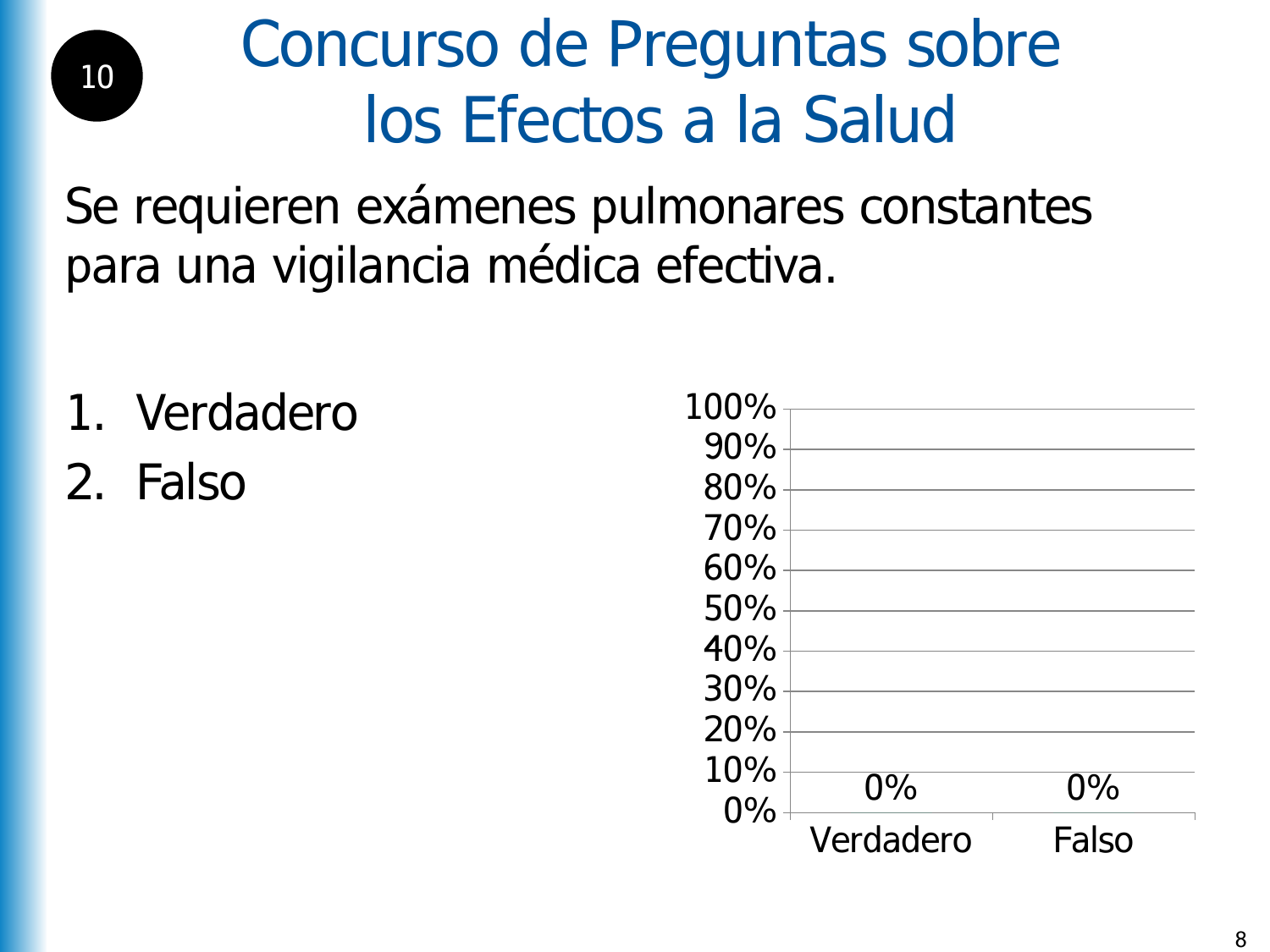

Concurso de Preguntas sobre
los Efectos a la Salud
10
Se requieren exámenes pulmonares constantes para una vigilancia médica efectiva.

### Chart

| Category | Verdadero |
|---|---|
| Verdadero | 0.0 |
| Falso | 0.0 |
Verdadero
Falso
8